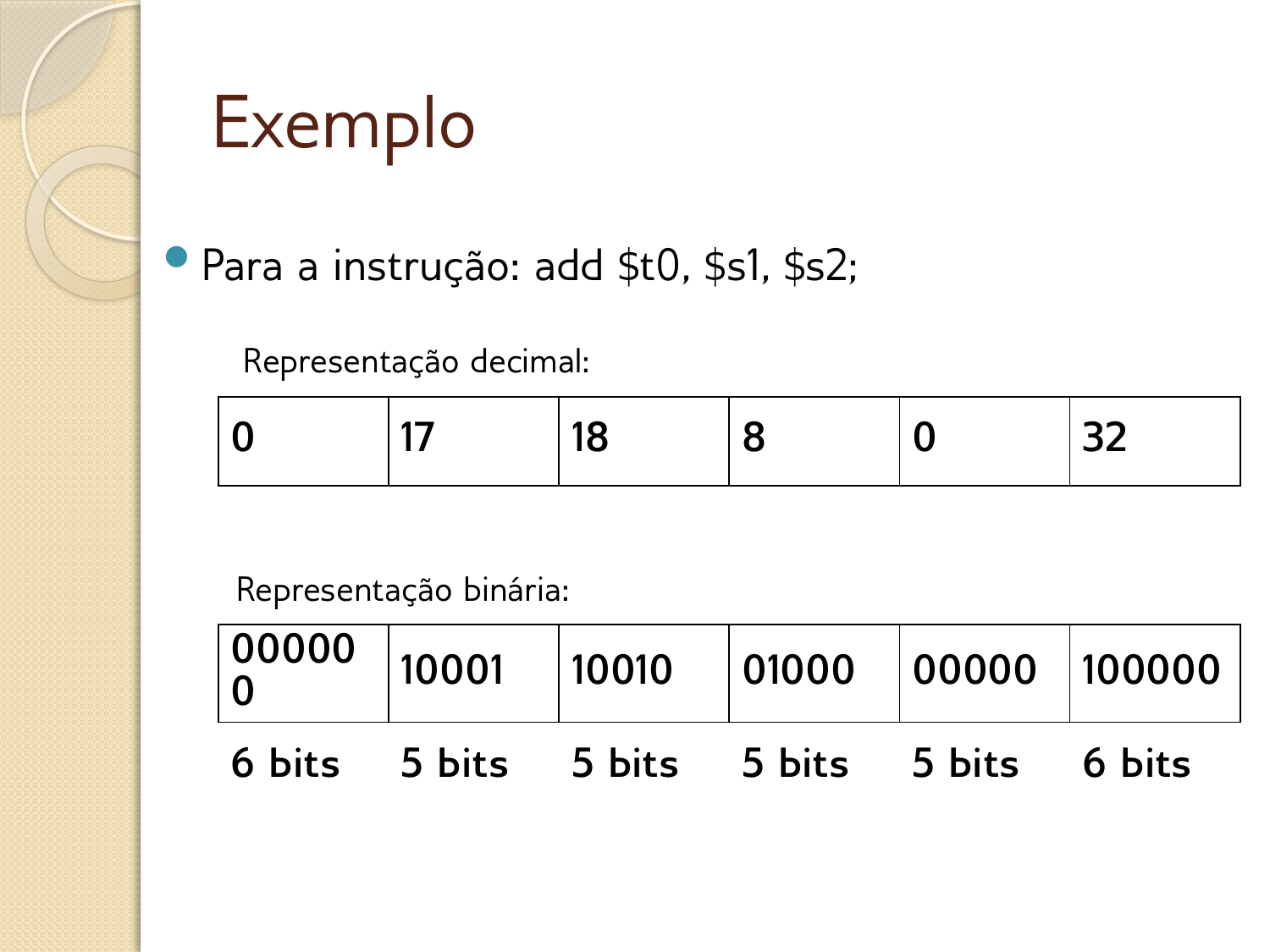

# Exemplo
Para a instrução: add $t0, $s1, $s2;
Representação decimal:
| 0 | 17 | 18 | 8 | 0 | 32 |
| --- | --- | --- | --- | --- | --- |
Representação binária:
| 000000 | 10001 | 10010 | 01000 | 00000 | 100000 |
| --- | --- | --- | --- | --- | --- |
| 6 bits | 5 bits | 5 bits | 5 bits | 5 bits | 6 bits |
14